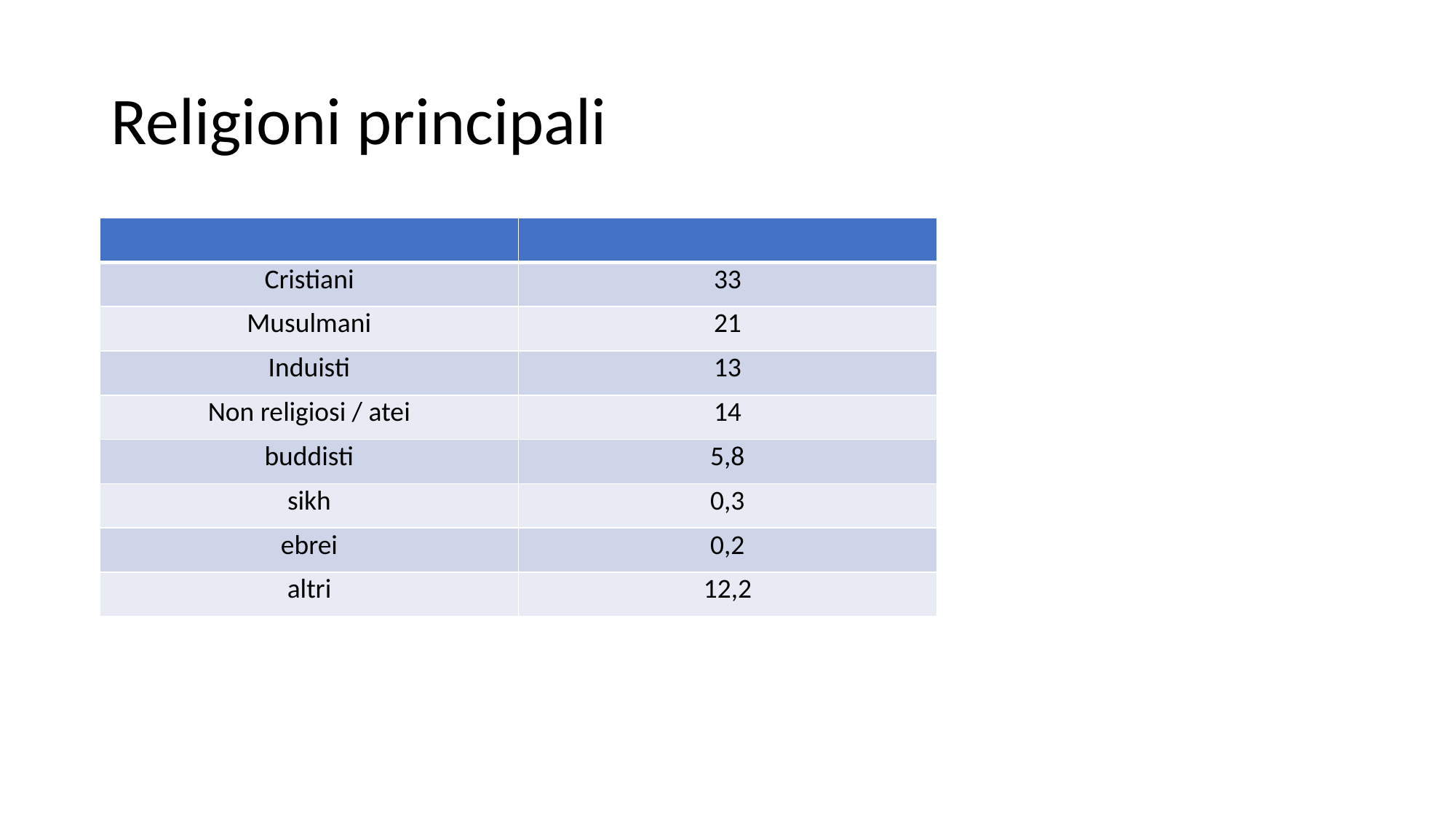

# Religioni principali
|  |  |
| --- | --- |
| Cristiani | 33 |
| Musulmani | 21 |
| Induisti | 13 |
| Non religiosi / atei | 14 |
| buddisti | 5,8 |
| sikh | 0,3 |
| ebrei | 0,2 |
| altri | 12,2 |